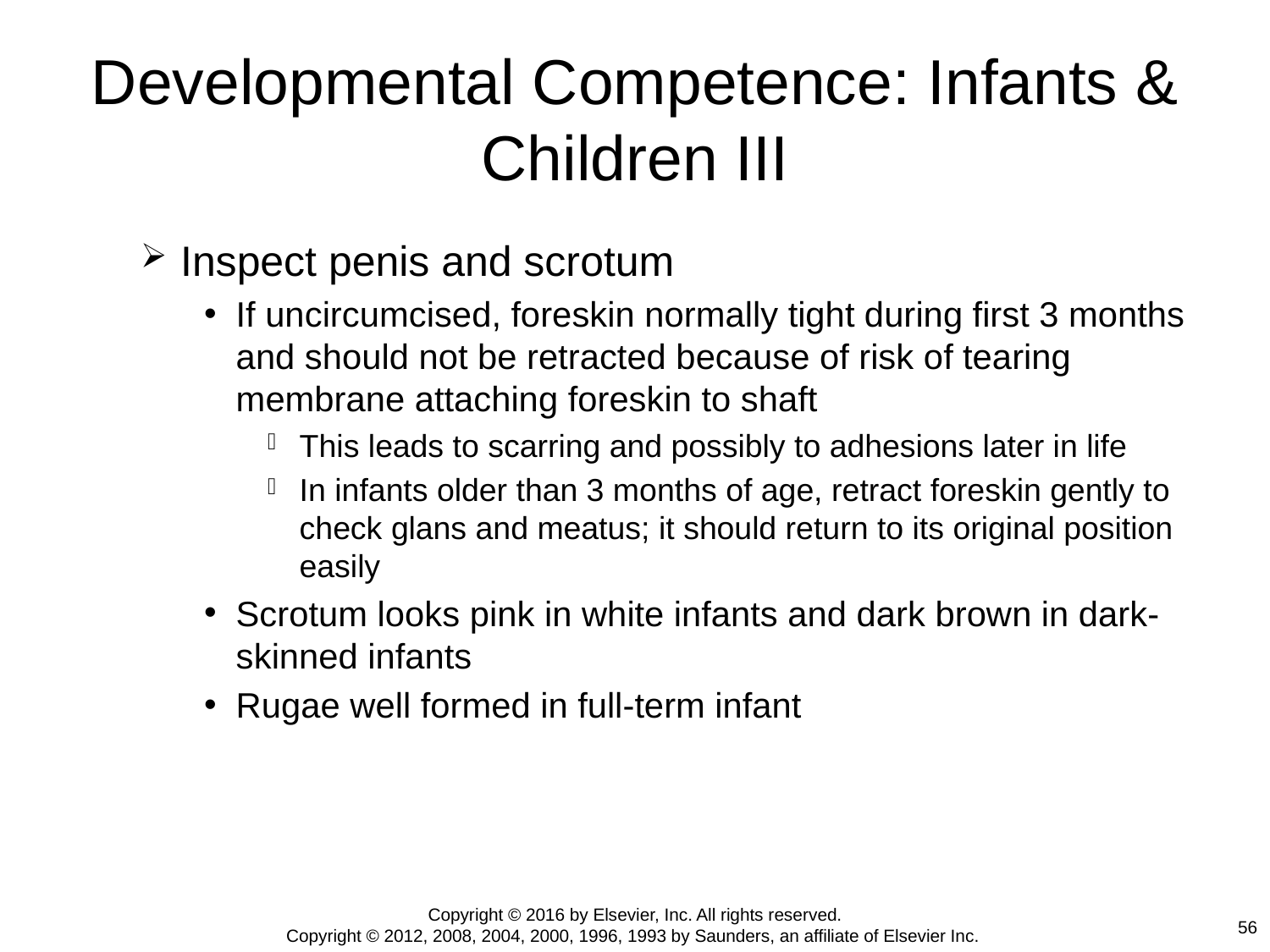

# Developmental Competence: Infants & Children III
Inspect penis and scrotum
If uncircumcised, foreskin normally tight during first 3 months and should not be retracted because of risk of tearing membrane attaching foreskin to shaft
This leads to scarring and possibly to adhesions later in life
In infants older than 3 months of age, retract foreskin gently to check glans and meatus; it should return to its original position easily
Scrotum looks pink in white infants and dark brown in dark-skinned infants
Rugae well formed in full-term infant
Copyright © 2016 by Elsevier, Inc. All rights reserved.
Copyright © 2012, 2008, 2004, 2000, 1996, 1993 by Saunders, an affiliate of Elsevier Inc.
56